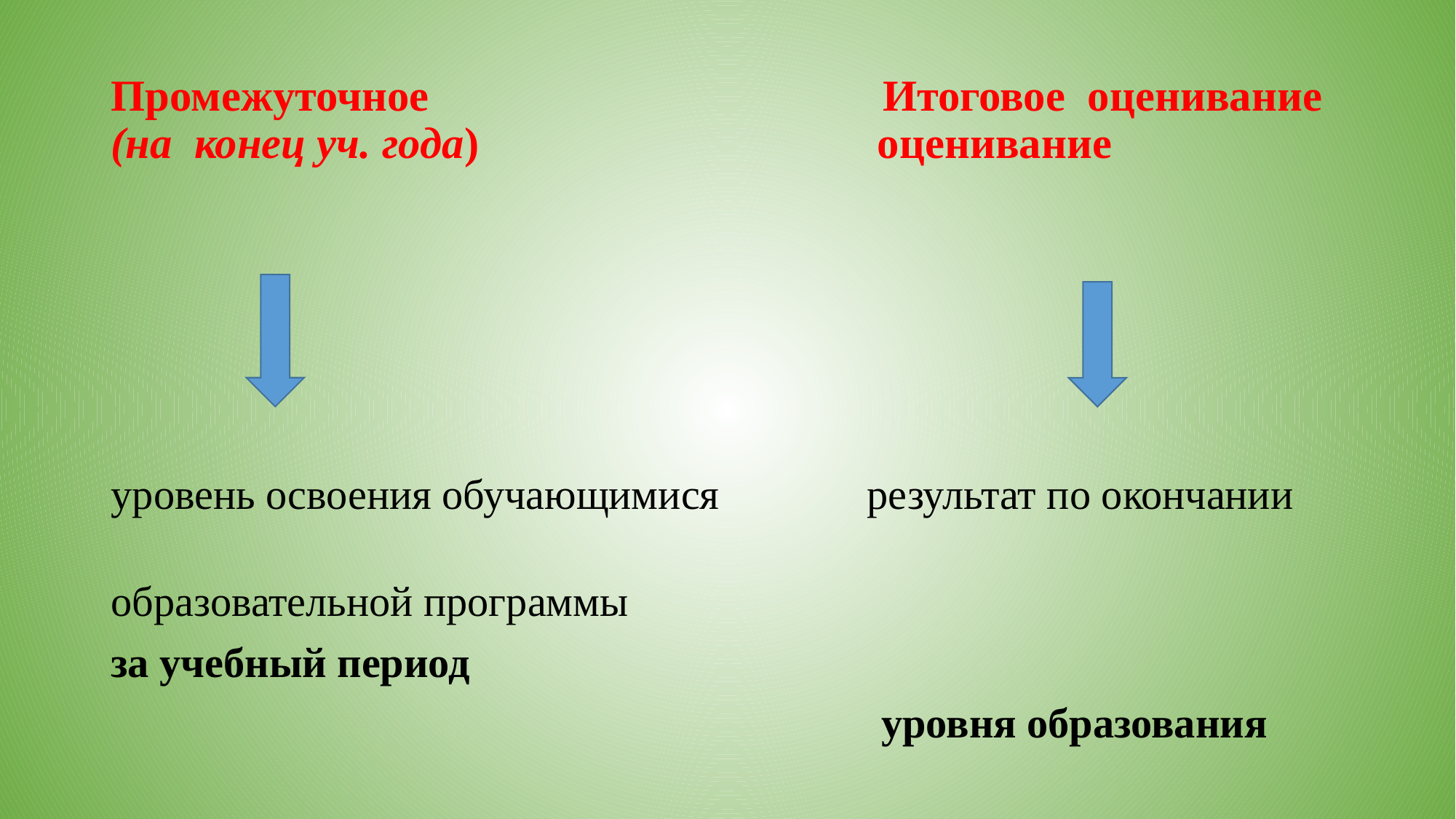

# Промежуточное                                         Итоговое  оценивание (на  конец уч. года)                                    оценивание

уровень освоения обучающимися              результат по окончании
образовательной программы
за учебный период
                                                                         уровня образования